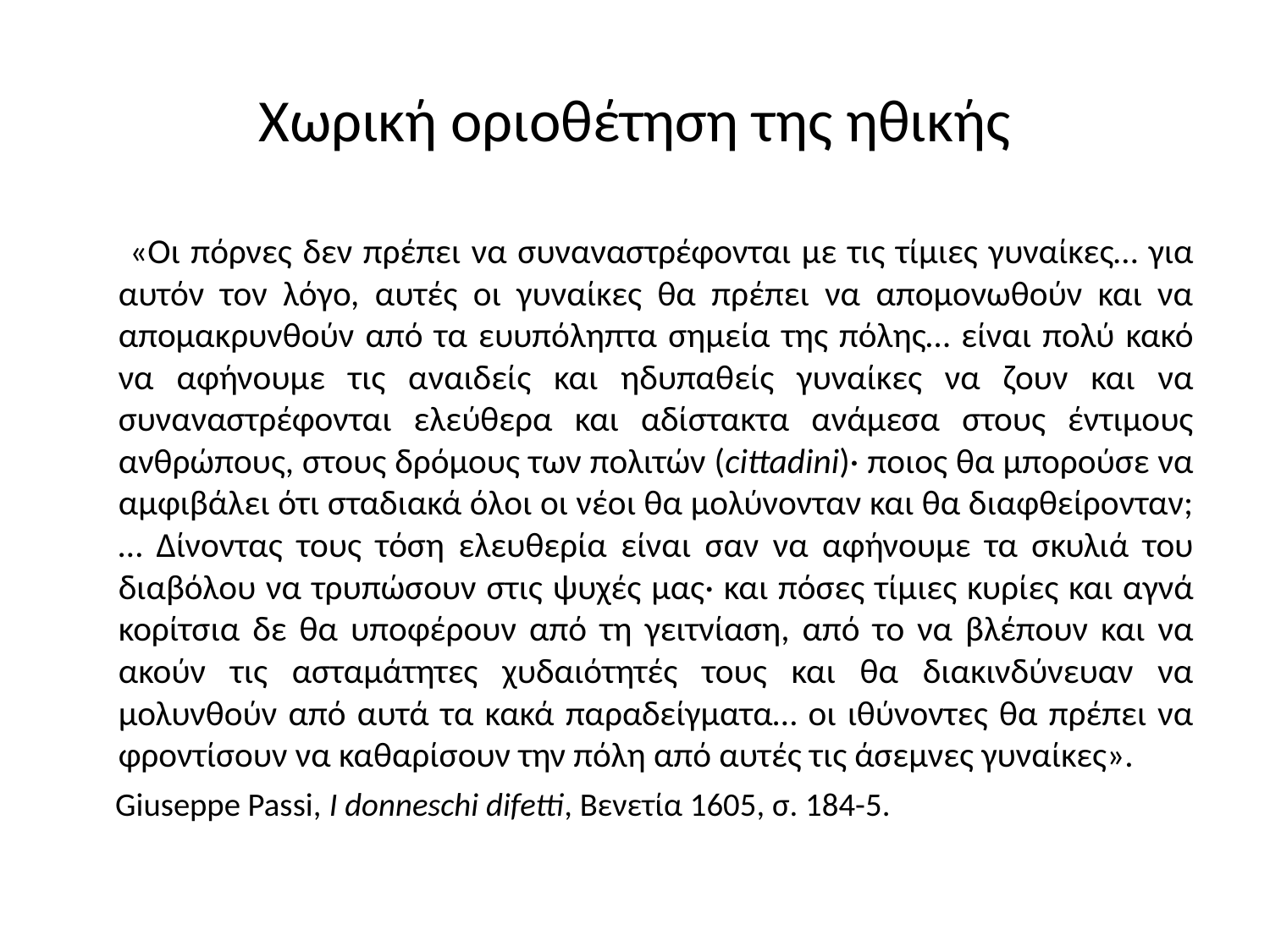

# Χωρική οριοθέτηση της ηθικής
     «Οι πόρνες δεν πρέπει να συναναστρέφονται με τις τίμιες γυναίκες… για αυτόν τον λόγο, αυτές οι γυναίκες θα πρέπει να απομονωθούν και να απομακρυνθούν από τα ευυπόληπτα σημεία της πόλης… είναι πολύ κακό να αφήνουμε τις αναιδείς και ηδυπαθείς γυναίκες να ζουν και να συναναστρέφονται ελεύθερα και αδίστακτα ανάμεσα στους έντιμους ανθρώπους, στους δρόμους των πολιτών (cittadini)· ποιος θα μπορούσε να αμφιβάλει ότι σταδιακά όλοι οι νέοι θα μολύνονταν και θα διαφθείρονταν; … Δίνοντας τους τόση ελευθερία είναι σαν να αφήνουμε τα σκυλιά του διαβόλου να τρυπώσουν στις ψυχές μας· και πόσες τίμιες κυρίες και αγνά κορίτσια δε θα υποφέρουν από τη γειτνίαση, από το να βλέπουν και να ακούν τις ασταμάτητες χυδαιότητές τους και θα διακινδύνευαν να μολυνθούν από αυτά τα κακά παραδείγματα… οι ιθύνοντες θα πρέπει να φροντίσουν να καθαρίσουν την πόλη από αυτές τις άσεμνες γυναίκες».
     Giuseppe Passi, I donneschi difetti, Βενετία 1605, σ. 184-5.